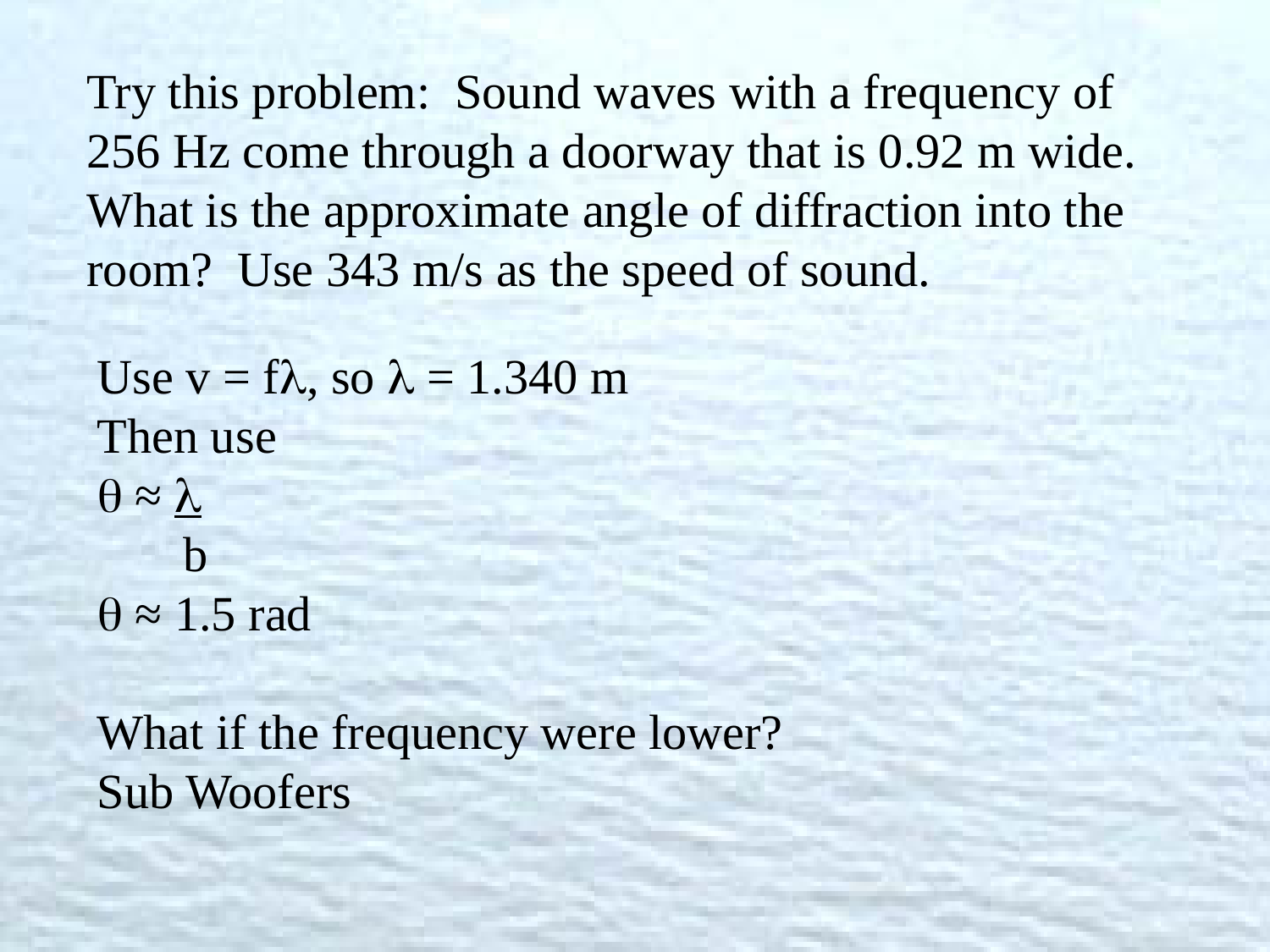

Try this problem:  Sound waves with a frequency of 256 Hz come through a doorway that is 0.92 m wide.  What is the approximate angle of diffraction into the room?  Use 343 m/s as the speed of sound.
Use v = fλ, so λ = 1.340 m
Then use
θ ≈ λ
       b
θ ≈ 1.5 rad

What if the frequency were lower?
Sub Woofers